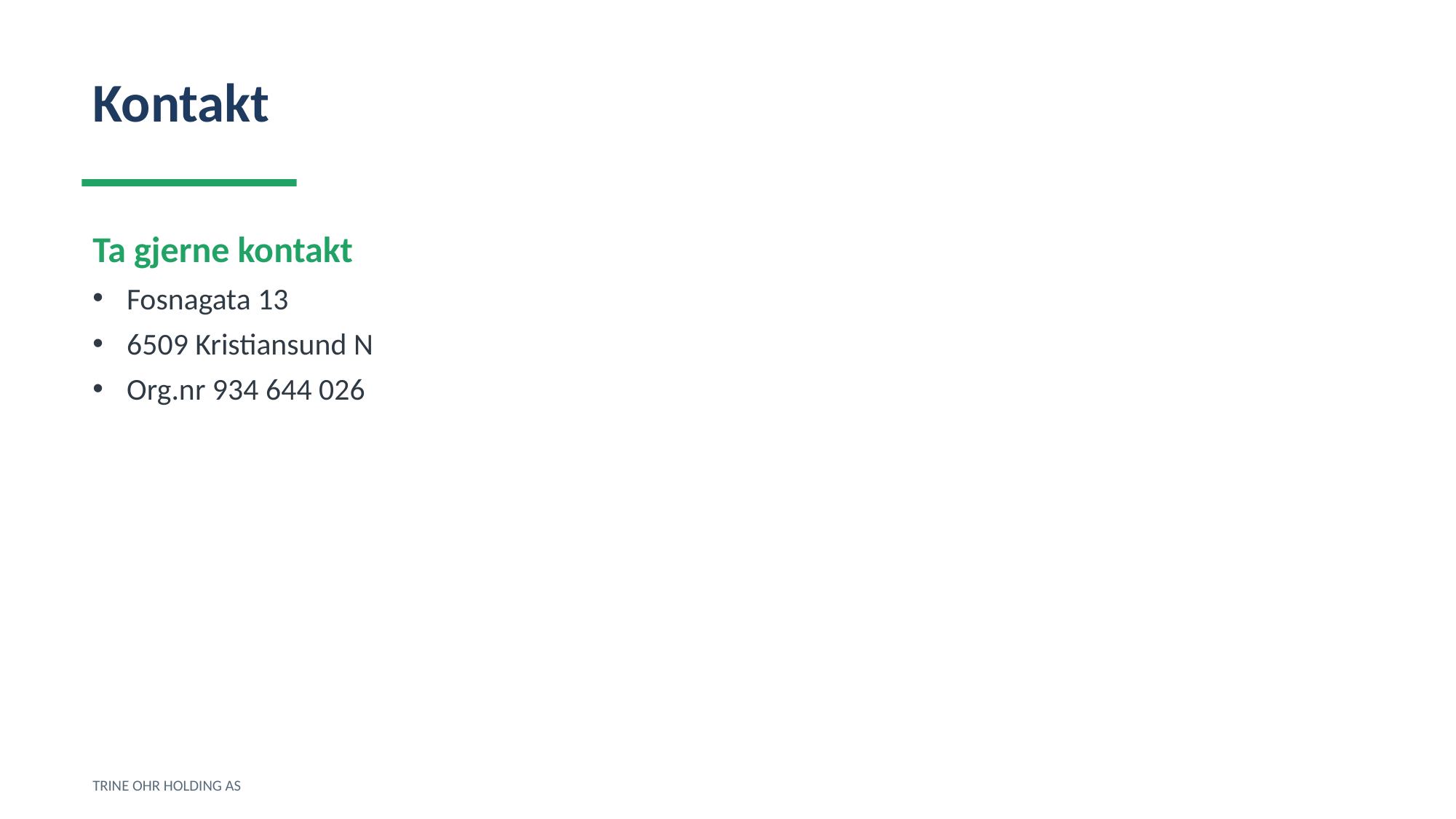

Kontakt

Ta gjerne kontakt
Fosnagata 13
6509 Kristiansund N
Org.nr 934 644 026
TRINE OHR HOLDING AS